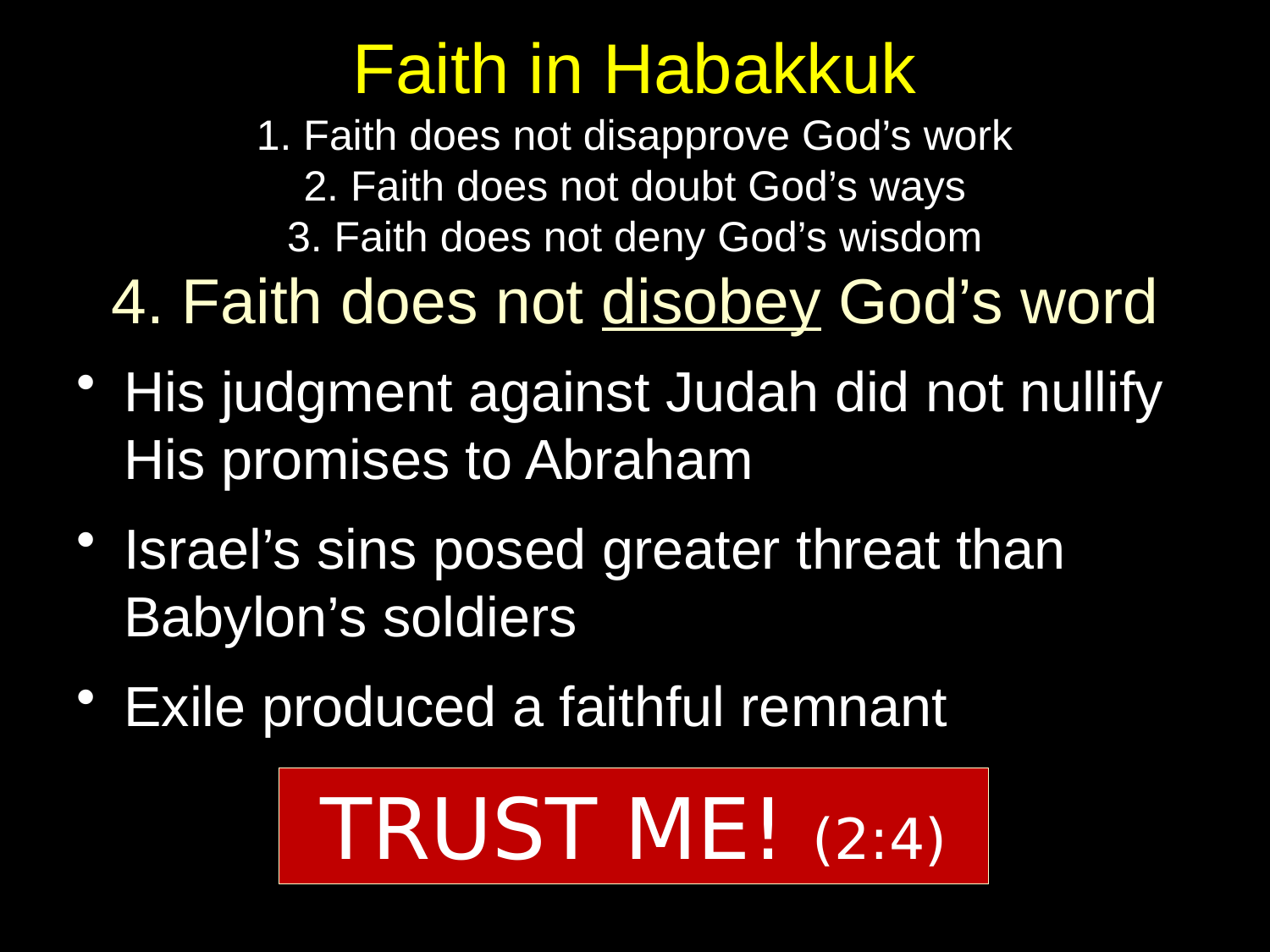

# Faith in Habakkuk 1. Faith does not disapprove God’s work 2. Faith does not doubt God’s ways 3. Faith does not deny God’s wisdom 4. Faith does not disobey God’s word
His judgment against Judah did not nullify His promises to Abraham
Israel’s sins posed greater threat than Babylon’s soldiers
Exile produced a faithful remnant

TRUST ME! (2:4)